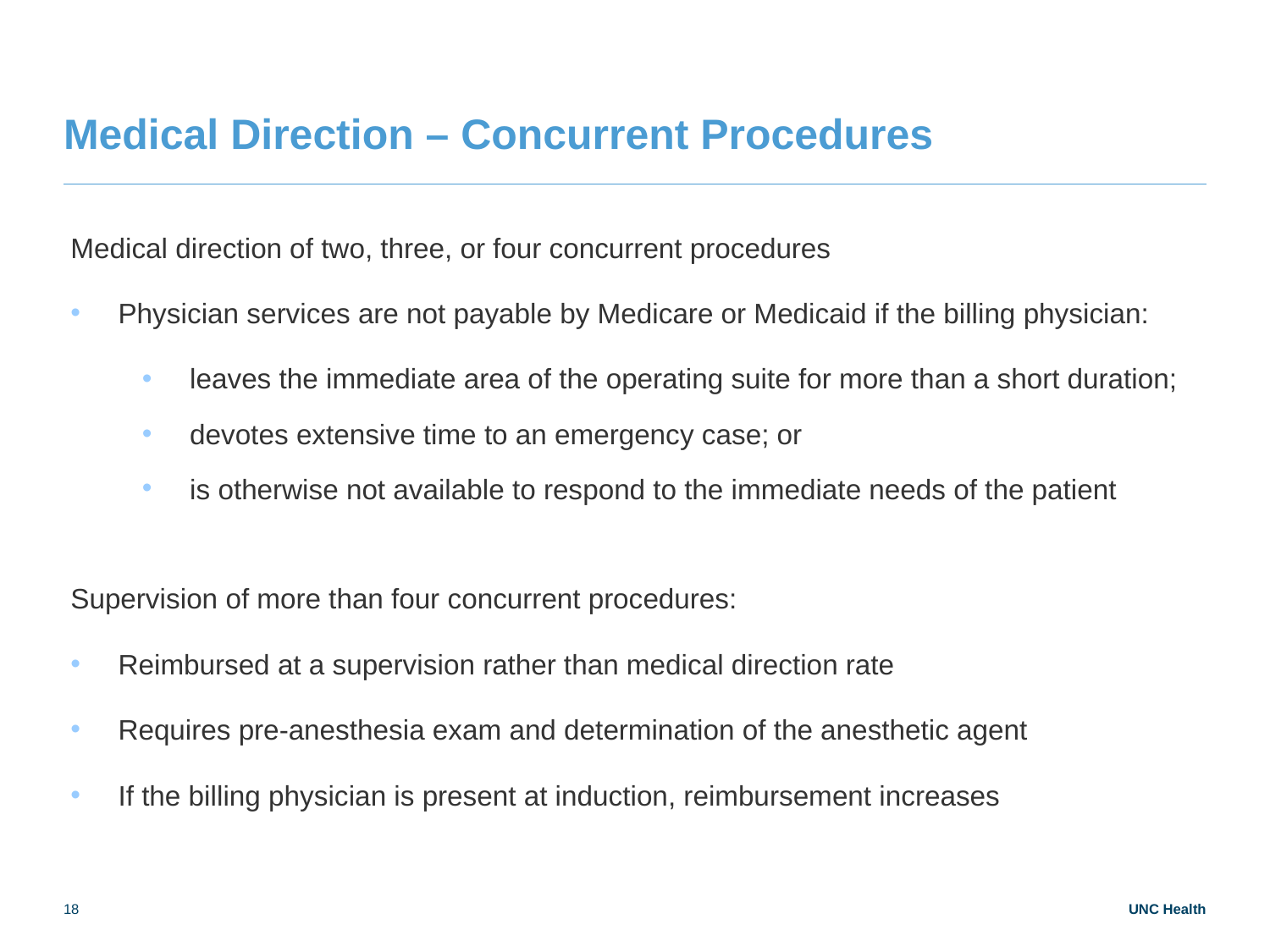

# Medical Direction – Concurrent Procedures
Medical direction of two, three, or four concurrent procedures
Physician services are not payable by Medicare or Medicaid if the billing physician:
leaves the immediate area of the operating suite for more than a short duration;
devotes extensive time to an emergency case; or
is otherwise not available to respond to the immediate needs of the patient

Supervision of more than four concurrent procedures:
Reimbursed at a supervision rather than medical direction rate
Requires pre-anesthesia exam and determination of the anesthetic agent
If the billing physician is present at induction, reimbursement increases

18